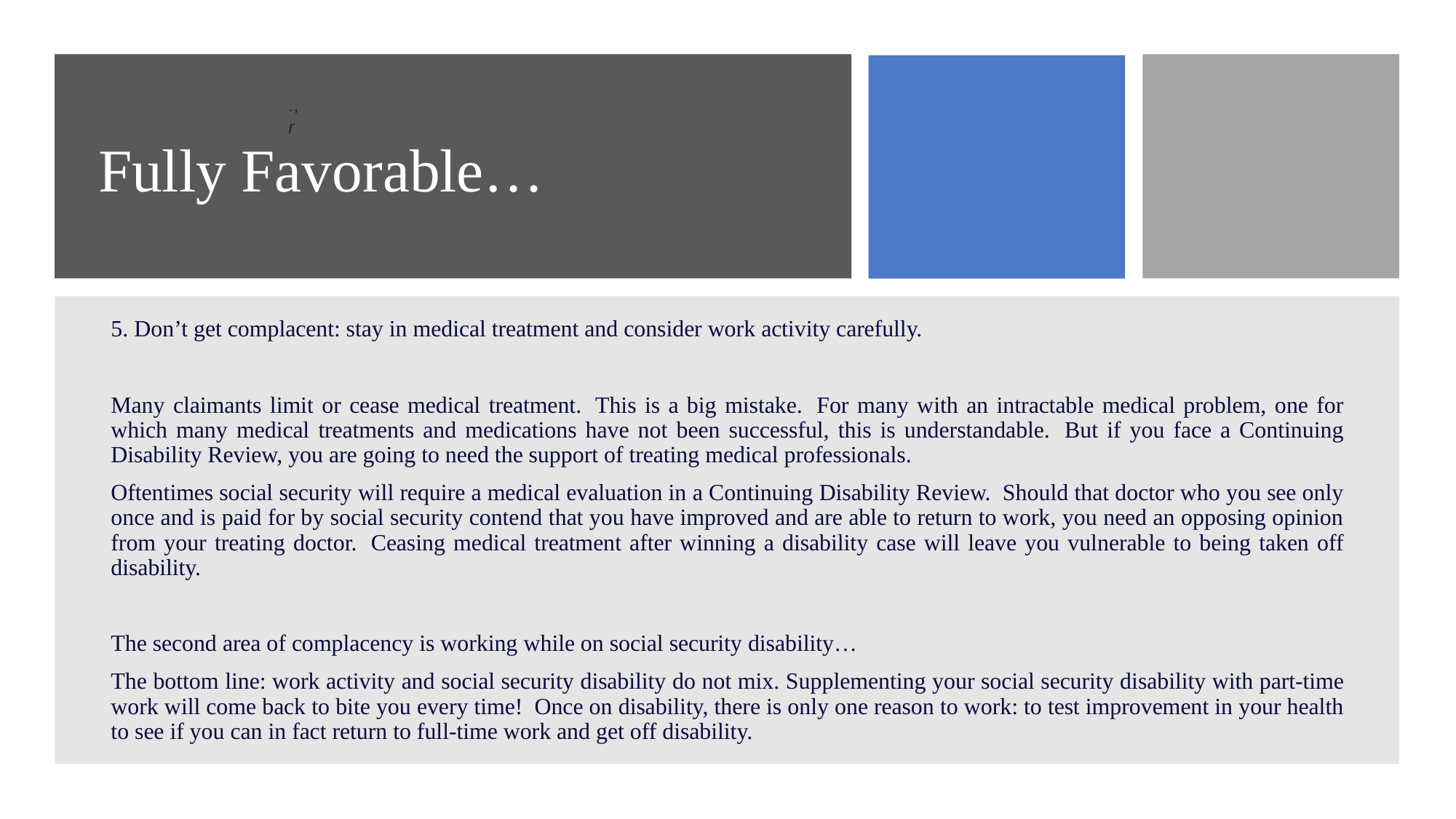

# Fully Favorable…
., r

5. Don’t get complacent: stay in medical treatment and consider work activity carefully.

Many claimants limit or cease medical treatment.  This is a big mistake.  For many with an intractable medical problem, one for which many medical treatments and medications have not been successful, this is understandable.  But if you face a Continuing Disability Review, you are going to need the support of treating medical professionals.
Oftentimes social security will require a medical evaluation in a Continuing Disability Review.  Should that doctor who you see only once and is paid for by social security contend that you have improved and are able to return to work, you need an opposing opinion from your treating doctor.  Ceasing medical treatment after winning a disability case will leave you vulnerable to being taken off disability.

The second area of complacency is working while on social security disability…
The bottom line: work activity and social security disability do not mix. Supplementing your social security disability with part-time work will come back to bite you every time!  Once on disability, there is only one reason to work: to test improvement in your health to see if you can in fact return to full-time work and get off disability.